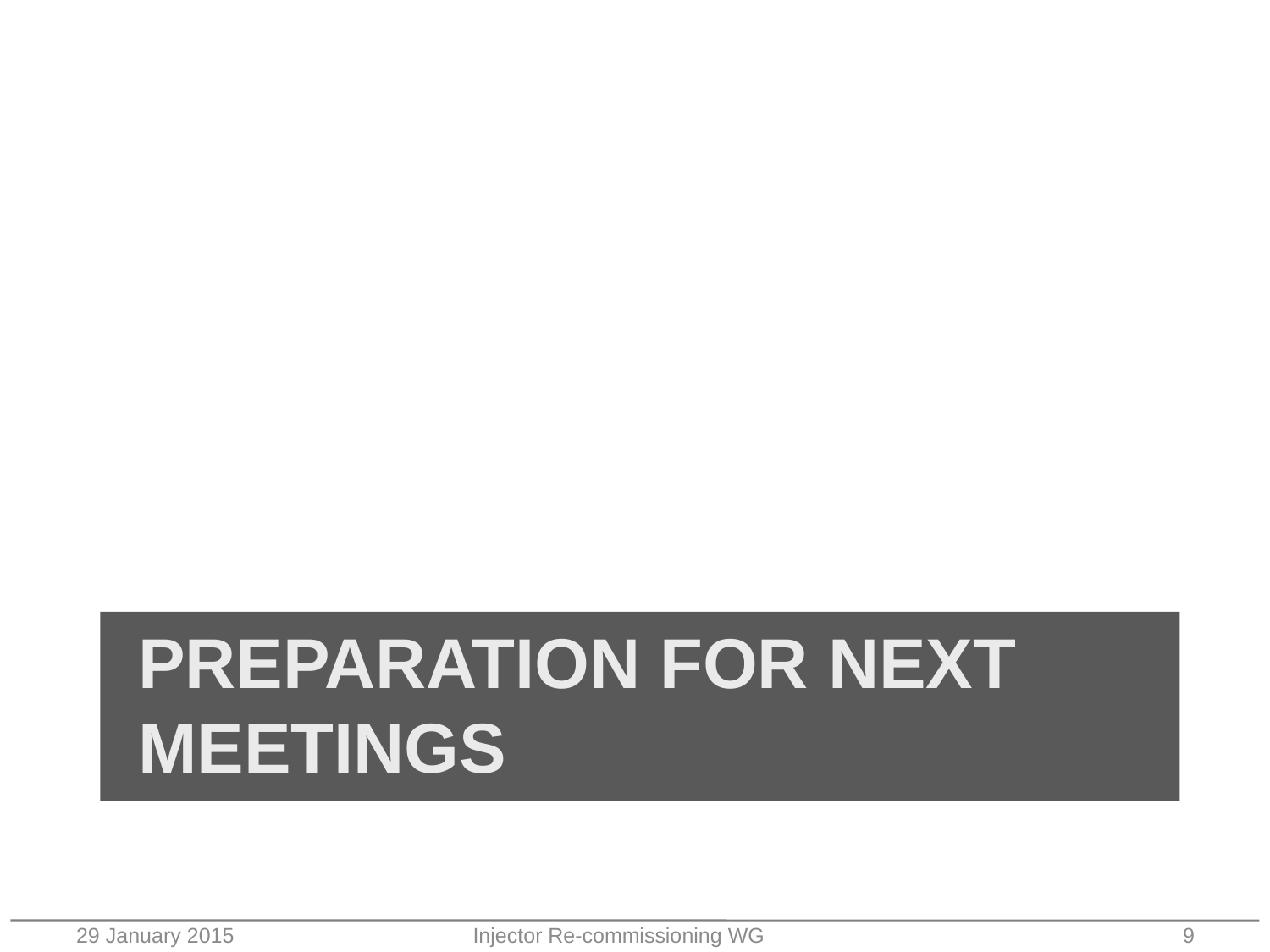

# Preparation for next meetings
29 January 2015
Injector Re-commissioning WG
9